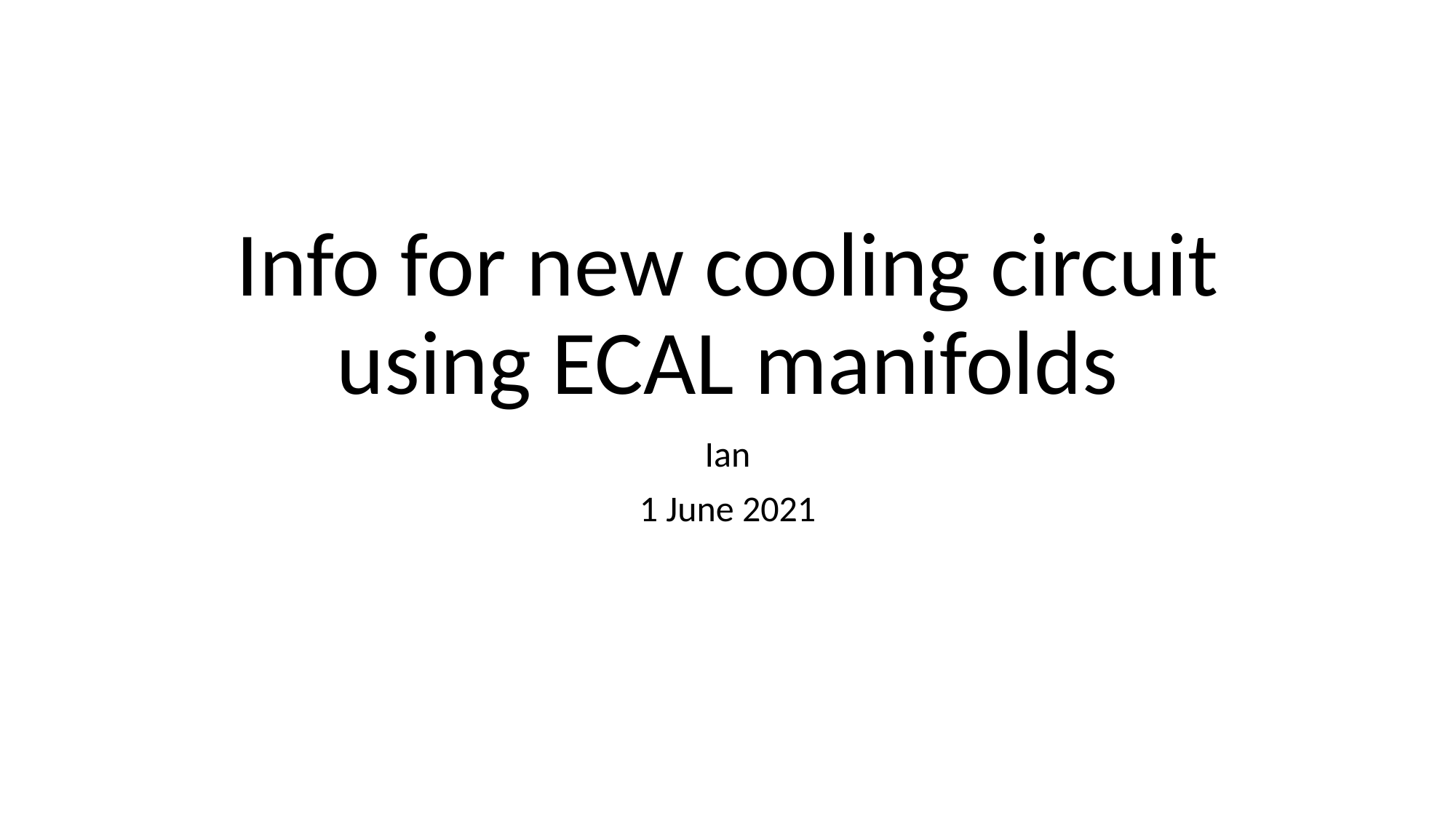

# Info for new cooling circuit using ECAL manifolds
Ian
1 June 2021